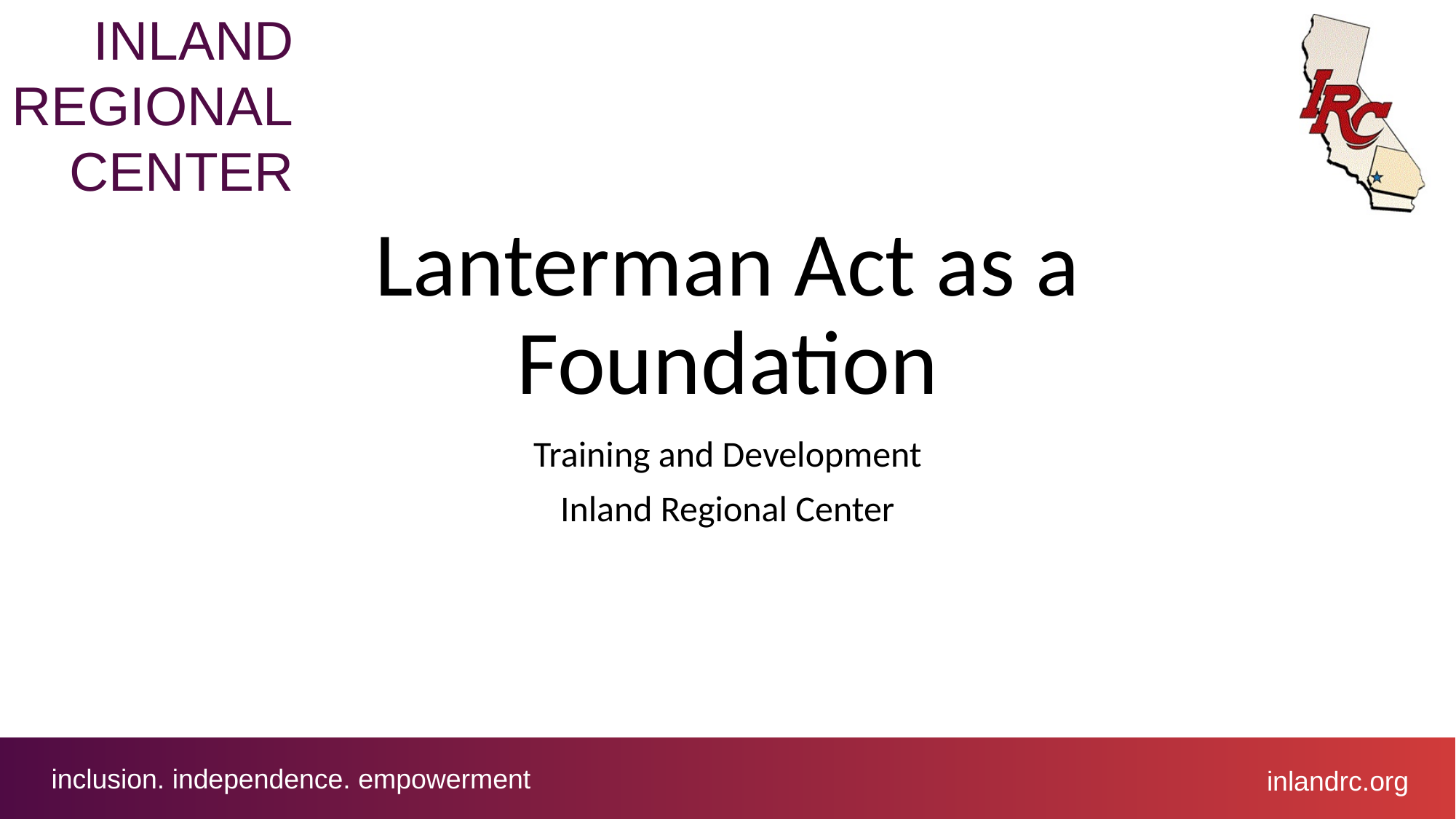

# Lanterman Act as a Foundation
Training and Development
Inland Regional Center